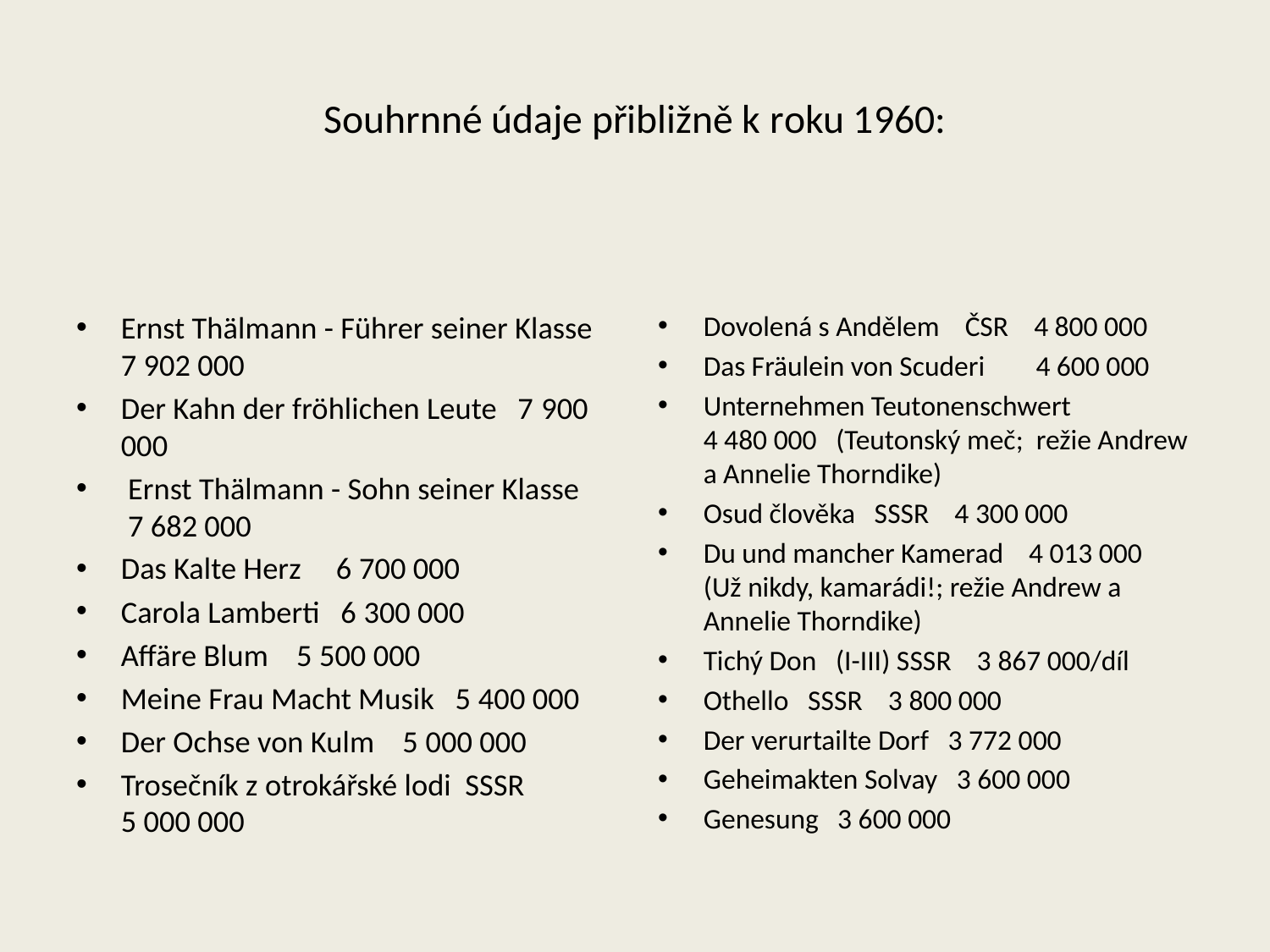

# Souhrnné údaje přibližně k roku 1960:

Ernst Thälmann - Führer seiner Klasse   7 902 000
Der Kahn der fröhlichen Leute   7 900 000
 Ernst Thälmann - Sohn seiner Klasse      7 682 000
Das Kalte Herz     6 700 000
Carola Lamberti   6 300 000
Affäre Blum    5 500 000
Meine Frau Macht Musik   5 400 000
Der Ochse von Kulm    5 000 000
Trosečník z otrokářské lodi  SSSR   5 000 000

Dovolená s Andělem    ČSR    4 800 000
Das Fräulein von Scuderi        4 600 000
Unternehmen Teutonenschwert    4 480 000   (Teutonský meč;  režie Andrew a Annelie Thorndike)
Osud člověka   SSSR    4 300 000
Du und mancher Kamerad    4 013 000   (Už nikdy, kamarádi!; režie Andrew a Annelie Thorndike)
Tichý Don   (I-III) SSSR    3 867 000/díl
Othello   SSSR    3 800 000
Der verurtailte Dorf   3 772 000
Geheimakten Solvay   3 600 000
Genesung   3 600 000